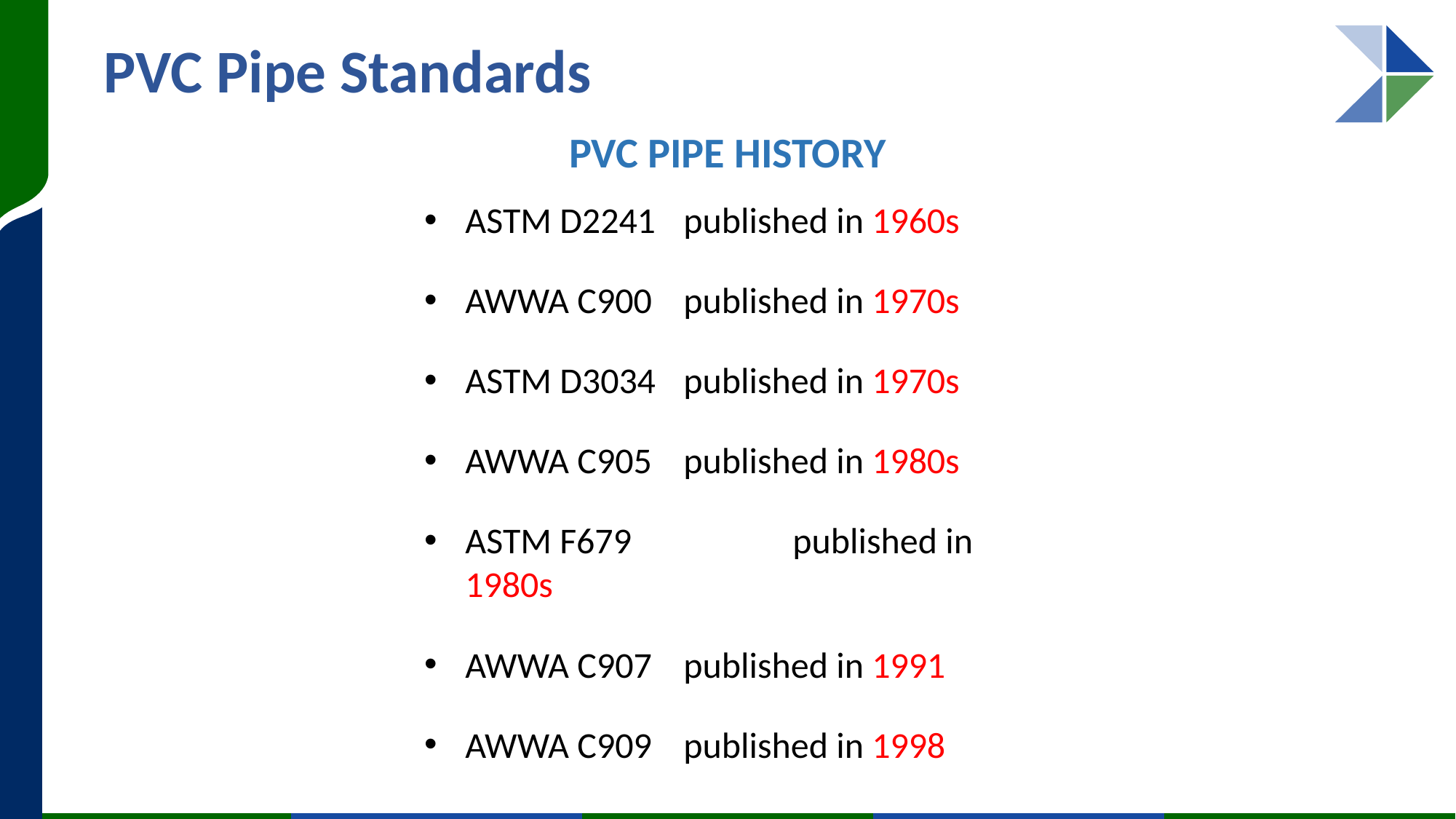

PVC Pipe Standards
PVC PIPE HISTORY
ASTM D2241	published in 1960s
AWWA C900	published in 1970s
ASTM D3034	published in 1970s
AWWA C905	published in 1980s
ASTM F679		published in 1980s
AWWA C907	published in 1991
AWWA C909	published in 1998